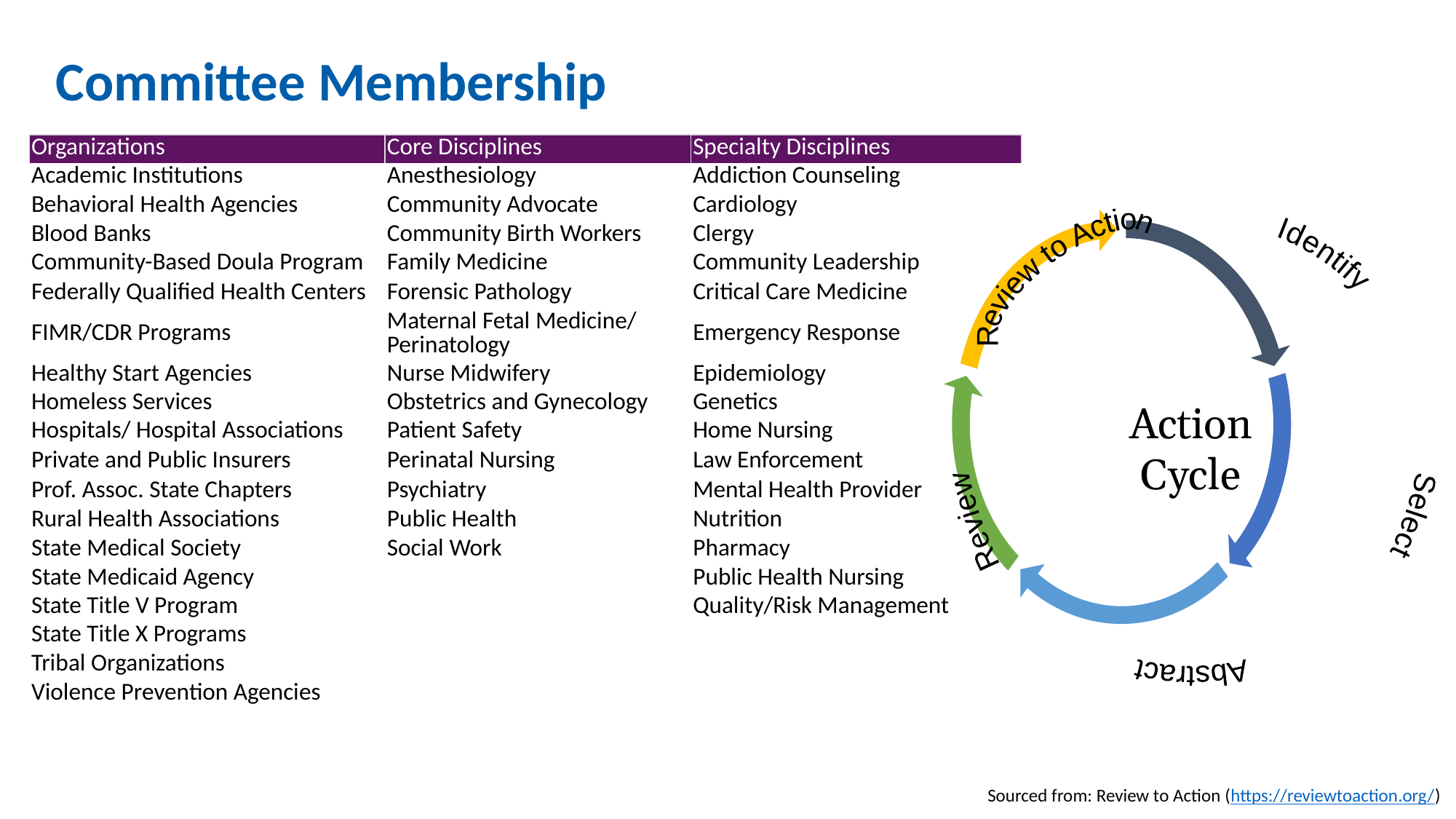

# Committee Membership
| Organizations | Core Disciplines | Specialty Disciplines |
| --- | --- | --- |
| Academic Institutions | Anesthesiology | Addiction Counseling |
| Behavioral Health Agencies | Community Advocate | Cardiology |
| Blood Banks | Community Birth Workers | Clergy |
| Community-Based Doula Program | Family Medicine | Community Leadership |
| Federally Qualified Health Centers | Forensic Pathology | Critical Care Medicine |
| FIMR/CDR Programs | Maternal Fetal Medicine/ Perinatology | Emergency Response |
| Healthy Start Agencies | Nurse Midwifery | Epidemiology |
| Homeless Services | Obstetrics and Gynecology | Genetics |
| Hospitals/ Hospital Associations | Patient Safety | Home Nursing |
| Private and Public Insurers | Perinatal Nursing | Law Enforcement |
| Prof. Assoc. State Chapters | Psychiatry | Mental Health Provider |
| Rural Health Associations | Public Health | Nutrition |
| State Medical Society | Social Work | Pharmacy |
| State Medicaid Agency |  | Public Health Nursing |
| State Title V Program |  | Quality/Risk Management |
| State Title X Programs |  |  |
| Tribal Organizations |  |  |
| Violence Prevention Agencies |  |  |

Action
Cycle
Review to Action
Identify
Select
Review
Abstract
Sourced from: Review to Action (https://reviewtoaction.org/)